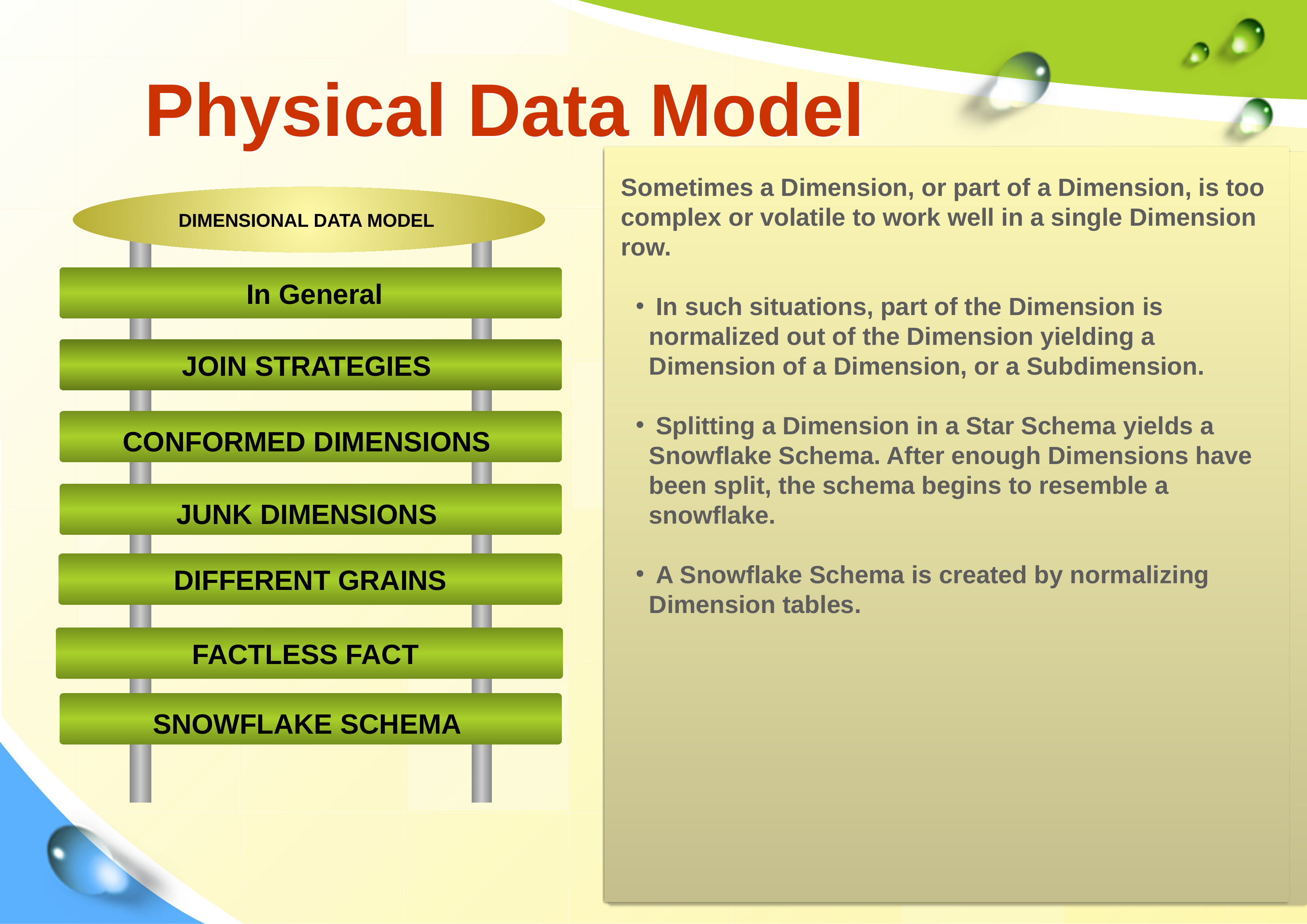

# Physical Data Model

Sometimes a Dimension, or part of a Dimension, is too complex or volatile to work well in a single Dimension row.

 In such situations, part of the Dimension is normalized out of the Dimension yielding a Dimension of a Dimension, or a Subdimension.

 Splitting a Dimension in a Star Schema yields a Snowflake Schema. After enough Dimensions have been split, the schema begins to resemble a snowflake.

 A Snowflake Schema is created by normalizing Dimension tables.

Snowflake Schema

 Different Grains
The bane of Dimensional Data Modeling is differing grains.

This occurs when grain of a Fact table does not match the grain of an existing Dimension table.

The goal is to share Dimension tables as much as possible

 Create a a Bridge or Helper Table can complete the join.

Conformed Dimensions

 Dimensional Data Modeling focuses on the business activities of an enterprise. Each Fact table captures instances of a specific business event. That business event can be a retail sales transaction, consulting contract negotiation, or completion of a manufacturing assembly. An enterprise has many such business events. Fact tables alone are designed to capture all business events.

 Ideally, all business events in an enterprise will be able to share the same dimension tables. As an example, an
 enterprise that manufactures and sells a product. This Dimensional Data Model has a Fact table for each of these business events: Manufacture and Sales. In this example, both Fact tables can share the Product, Place, and Date Dimension tables.

 These shared tables are called Conformed Dimensions. The Manufacture Fact table is not able to share the Store table because the manufacturing plant is not a store.

 Physically 2 or more tables with the same dimension key can be used to avoid overload of attributes

Junk Dimensions

Every enterprise has its odds and ends data. These are the data that have no hierarchy, specific meaning, and probably no look-up reference data to provide a description or translation.
Ex. Vendor item numbers – customer references

 A Junk Dimension captures the odds and ends data of an enterprise, while making no attempt to apply a hierarchy or categorization scheme.
The method to create a Junk Dimension is simple. Collect all such odds and ends data into a single Dimension table. Derive all permutations of the data values.
 Apply the Surrogate Key value from the Junk Dimension row that matches the permutation of junk data to each Fact row.

Factless Fact

A business event may not necessarily transact dollars, move units of product, or return any sort of arithmetic measurement. Business events such as these are known as Factless Facts.

 Factless Facts do not really lack a fact, rather, they lack a measurement.
 Business events without a measurement include:
An airplane lands
A store opens (and closes) its doors
A truck arrives at a warehouse
 For Facts such as these, a Fact table contains only the Foreign Keys of the entities involved in the business event.
 Factless Fact table is allowed to exist with only Dimension foreign keys and no measurement

Primary Foreign Key joins between Fact and Dimension by
Native , Surrogate and Surrogate Key Version
Source Native Key—The simplest method
Fact can join with Dimension using the Source Native Key
Works well when the uniqueness of the keys is guaranteed by only one source system. A lot of people kwow this keys!
If dimension data from multiple source systems, the Source Native Key method fails
A Surrogate Key is a key generated by and for a data warehouse.
 When dimension extracts data from disparate source systems, the disparate Source Native Keys must be integrated into a single set of keys.
 Surrogate Keys are used to combine and conform entity keys that are not coordinated in the enterprise.
 If so, the Fact table can join the Dimension table using the generated Surrogate Key. This approach requires the Dimension table have only one row for each Surrogate Key
A Surrogate Version Key is a second sequential key, which distinguishes the individual instances of an entity.
 When 1 dimension Surrogate Key has several instances ( ex: customer before moving and afterwards ) .
 used if we need a history of a dimension called slowly changing dimensions
Join Strategies
Dimensional Data Model

 Dimensions are data that qualify or describe enterprise entities involved in a Fact
A dimension might include entity attributes usefull in the link with facts
A Fact table incorporates the entities that were identified in the LD Model
Time: An event happens at a moment in time
Place: An event happens in a place or space
Person: People are usually involved in events
Thing: Events are often focused on or around an object
Equipment: Participants in an event often use a tool or equipment
How: The action that was performed
Why: Sometimes, but not always, a reason for the action is provided
  A Fact table joins to the surrounding Dimension tables using Primary Key/Foreign Key relations.
If a Fact row joins to multiple Dimension rows for a Primary Key/Foreign Key relation, the Fact rows returned by a query will multiply by a factor equaling the number of Dimension rows in the Primary Key/Foreign Key relation.
If a Fact row joins to zero Dimension rows for a Primary Key/Foreign Key relation, a query will return no rows, which include that Primary Key/Foreign Key relation.

 In General